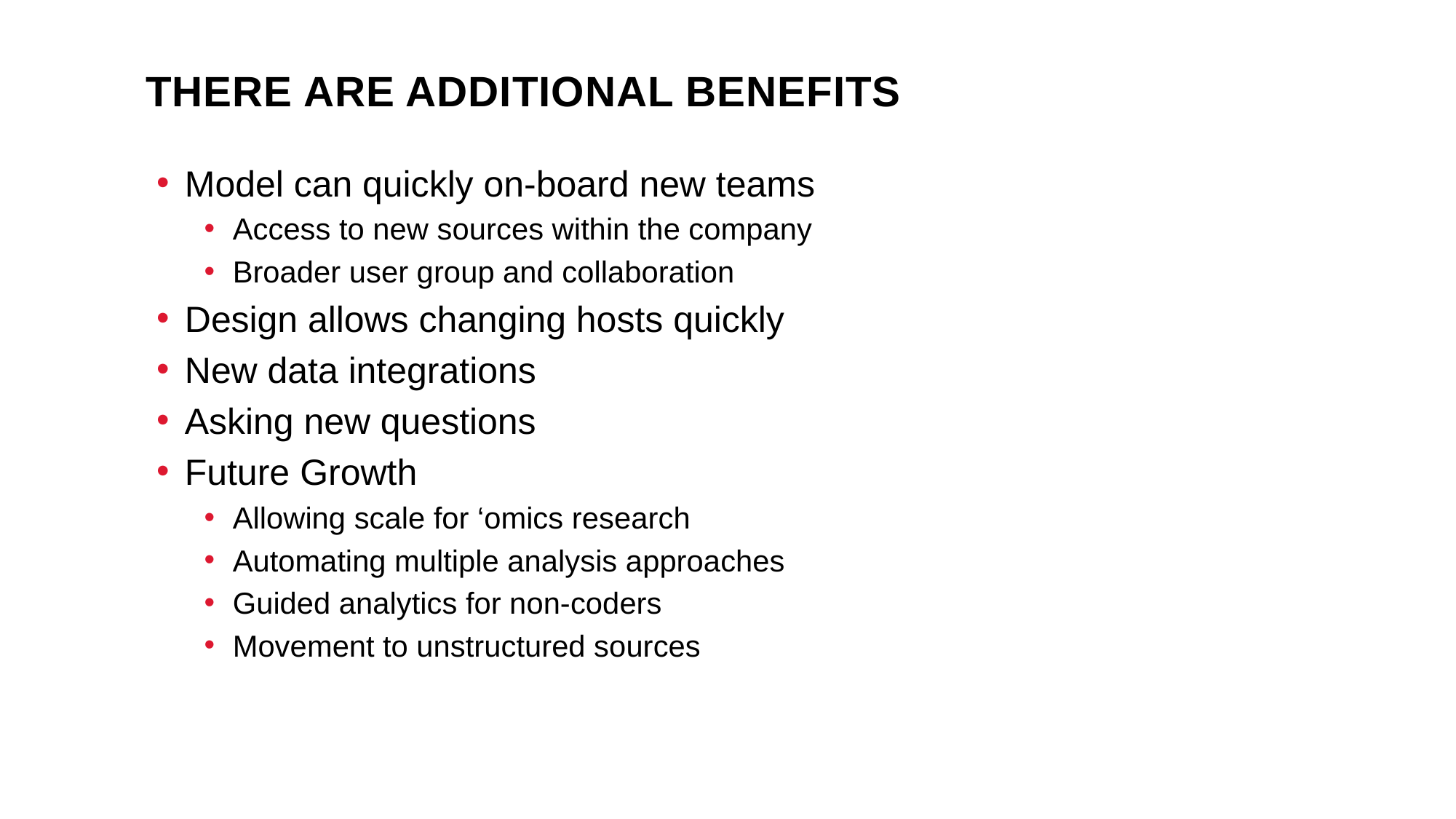

There are additional benefits
Model can quickly on-board new teams
Access to new sources within the company
Broader user group and collaboration
Design allows changing hosts quickly
New data integrations
Asking new questions
Future Growth
Allowing scale for ‘omics research
Automating multiple analysis approaches
Guided analytics for non-coders
Movement to unstructured sources